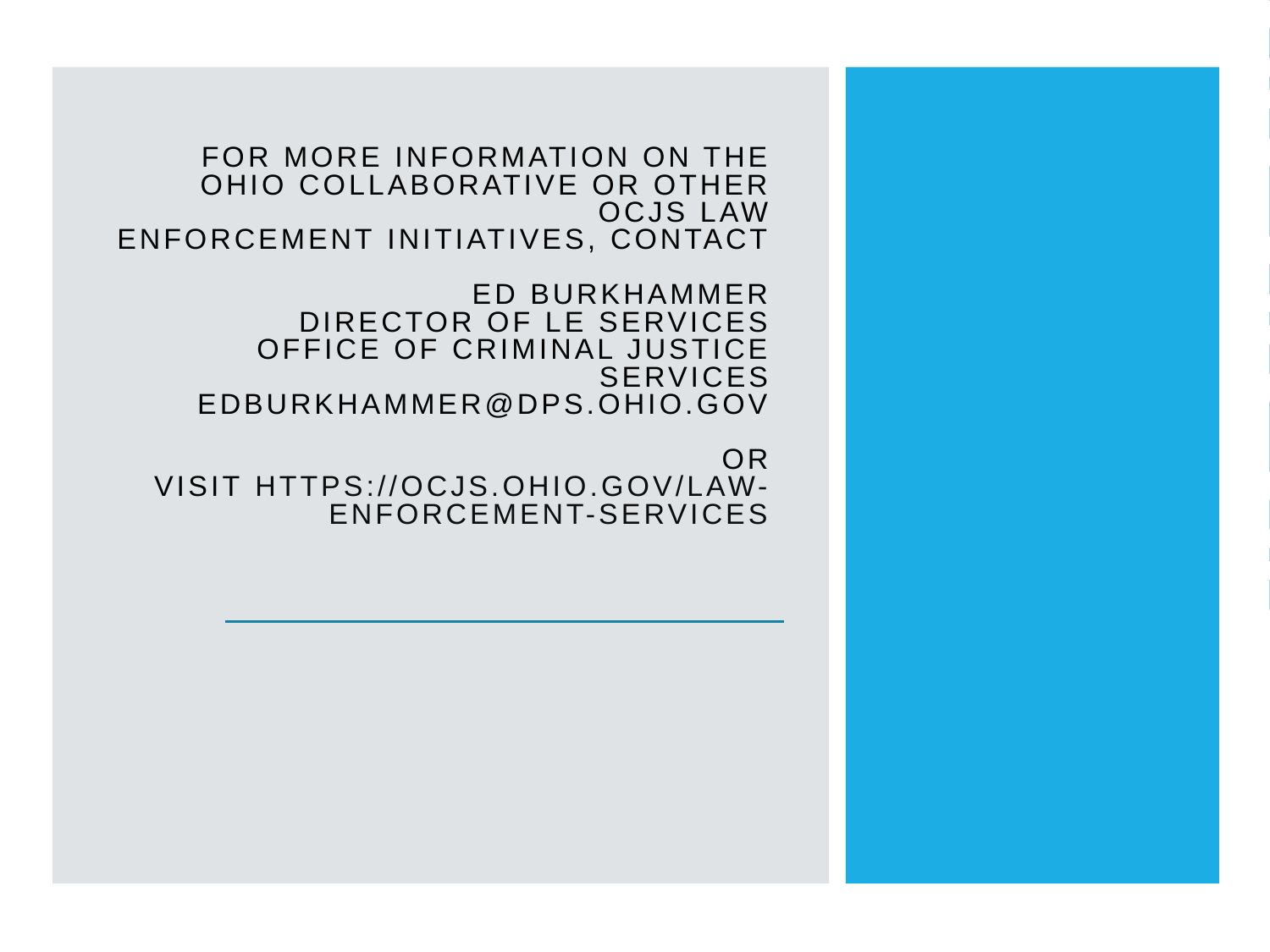

# For more information on the Ohio Collaborative or other OCJS Law enforcement initiatives, contact Ed Burkhammer Director of LE services Office of criminal justice services edburkhammer@dps.ohio.gov or visit https://ocjs.ohio.gov/law-enforcement-services